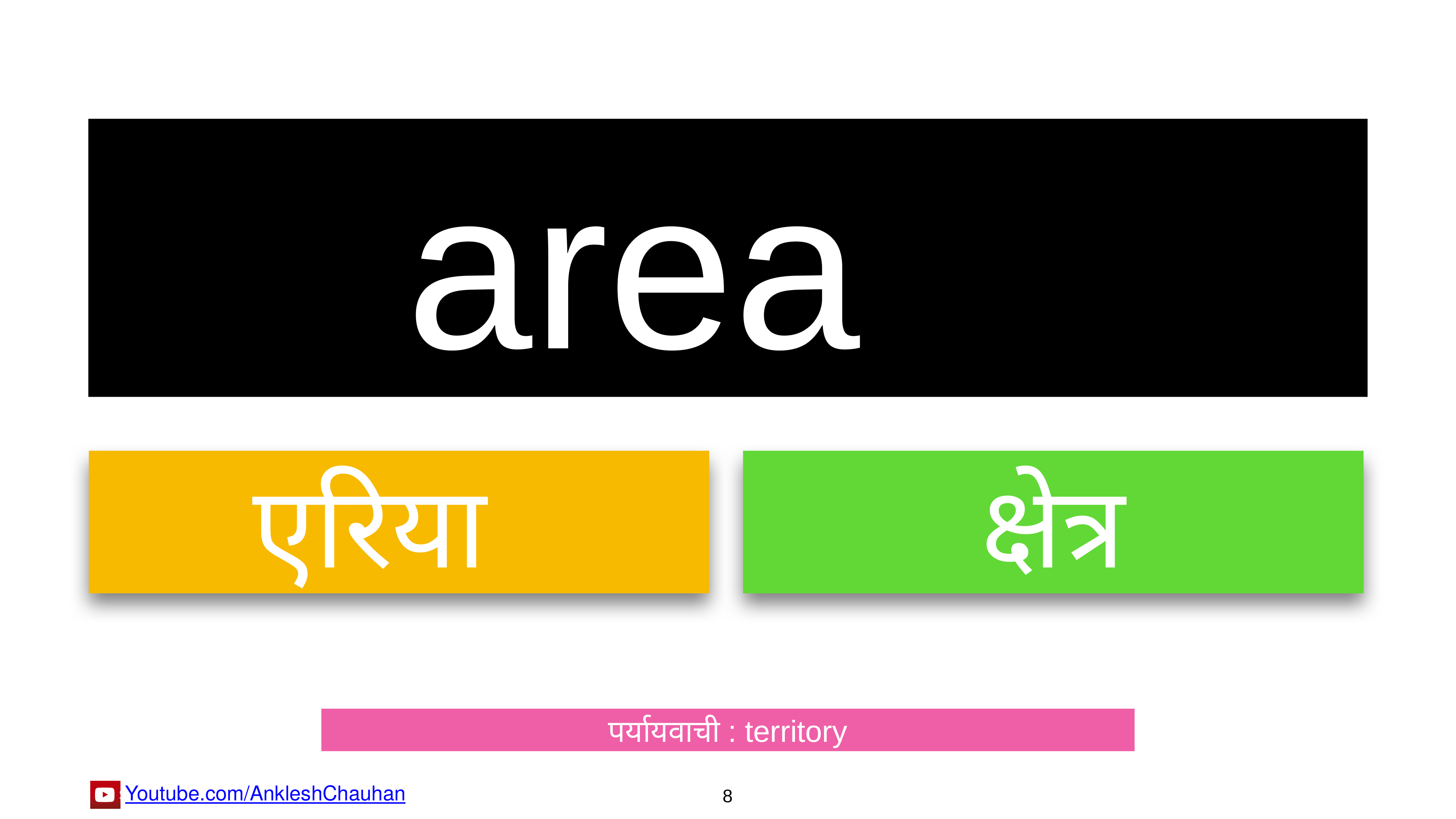

area
एरिया
क्षेत्र
पर्यायवाची : territory
8